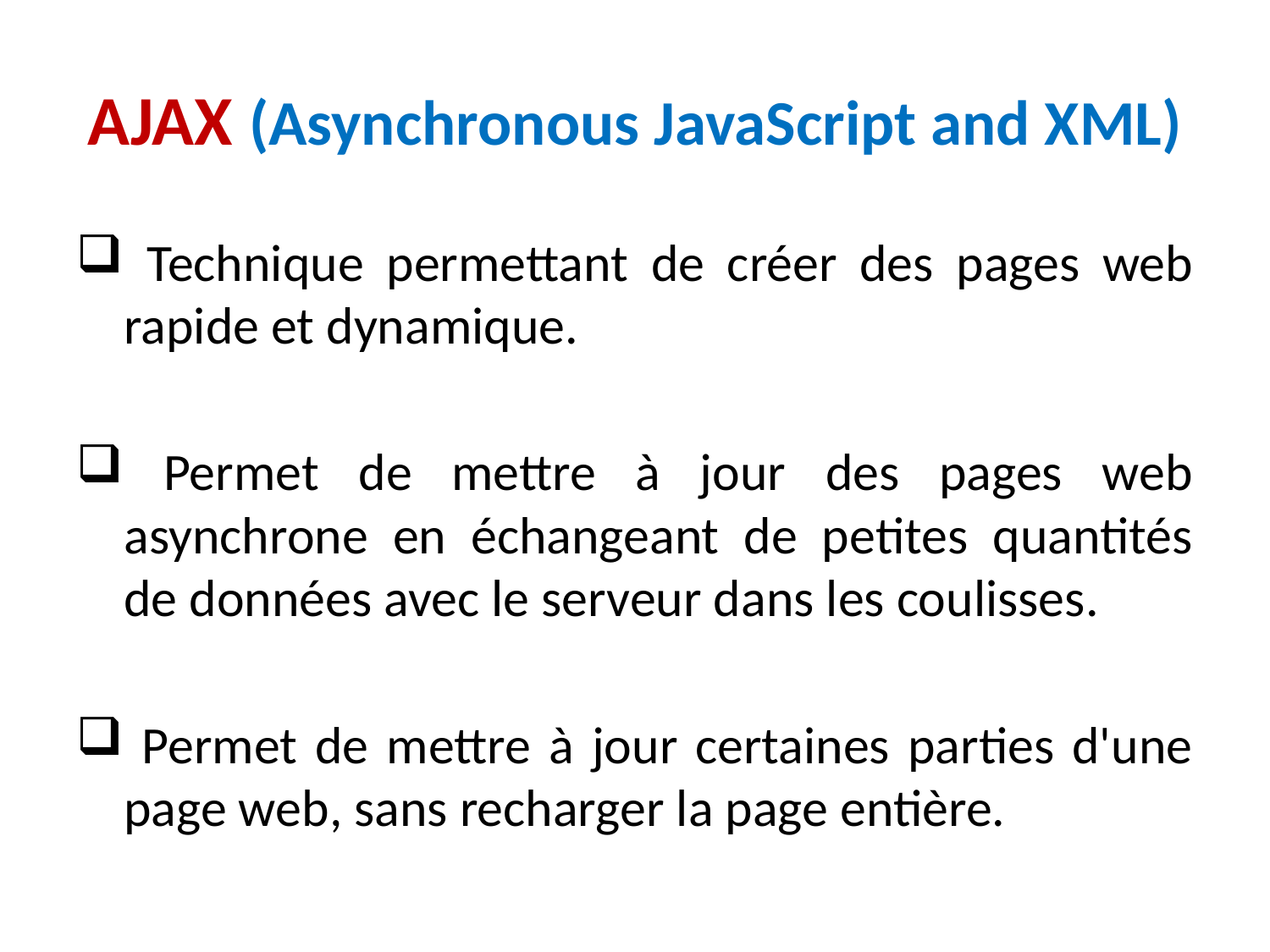

# AJAX (Asynchronous JavaScript and XML)
 Technique permettant de créer des pages web rapide et dynamique.

 Permet de mettre à jour des pages web asynchrone en échangeant de petites quantités de données avec le serveur dans les coulisses.

 Permet de mettre à jour certaines parties d'une page web, sans recharger la page entière.